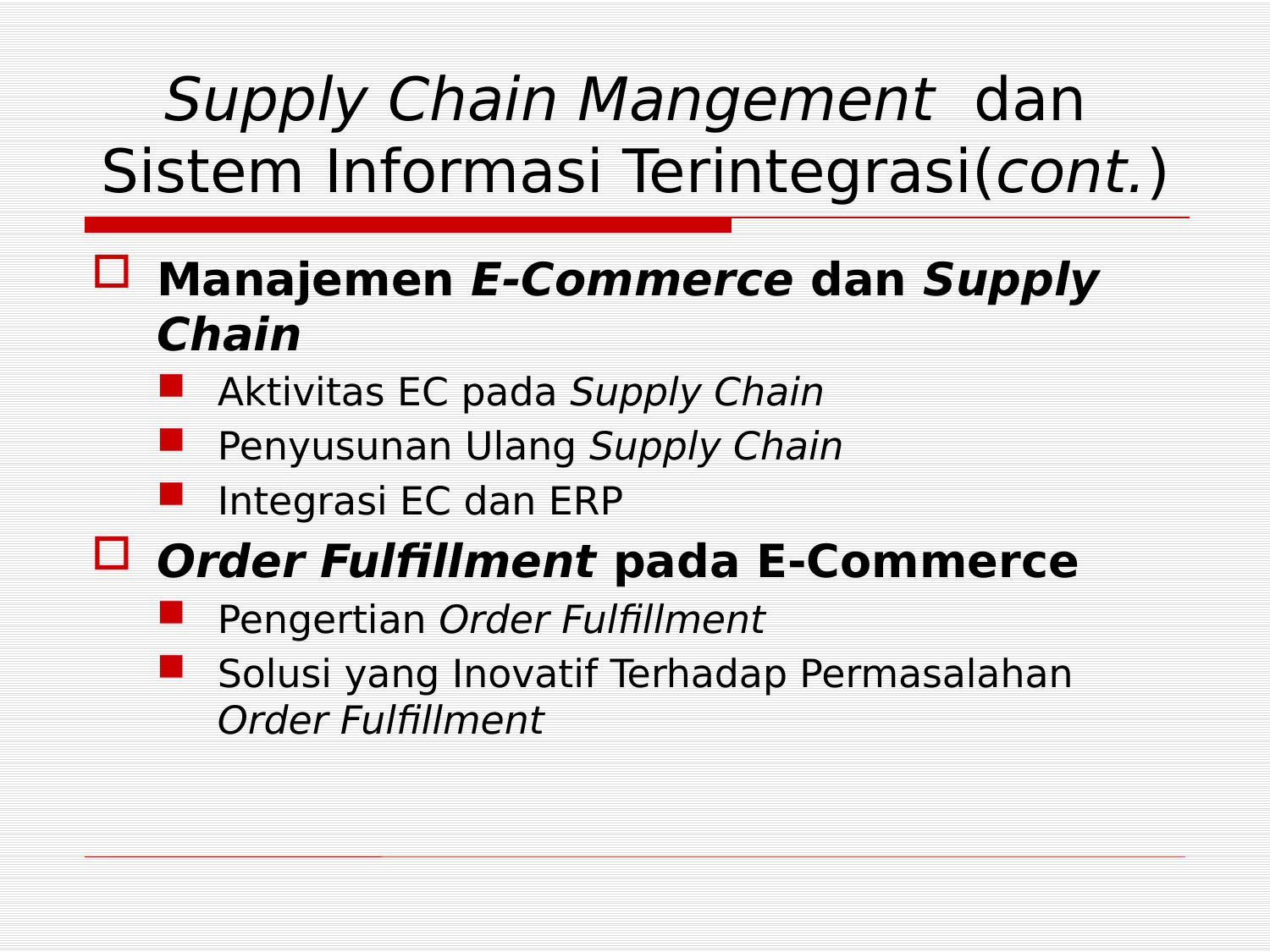

# Supply Chain Mangement  dan Sistem Informasi Terintegrasi(cont.)
Manajemen E-Commerce dan Supply Chain
Aktivitas EC pada Supply Chain
Penyusunan Ulang Supply Chain
Integrasi EC dan ERP
Order Fulfillment pada E-Commerce
Pengertian Order Fulfillment
Solusi yang Inovatif Terhadap Permasalahan Order Fulfillment